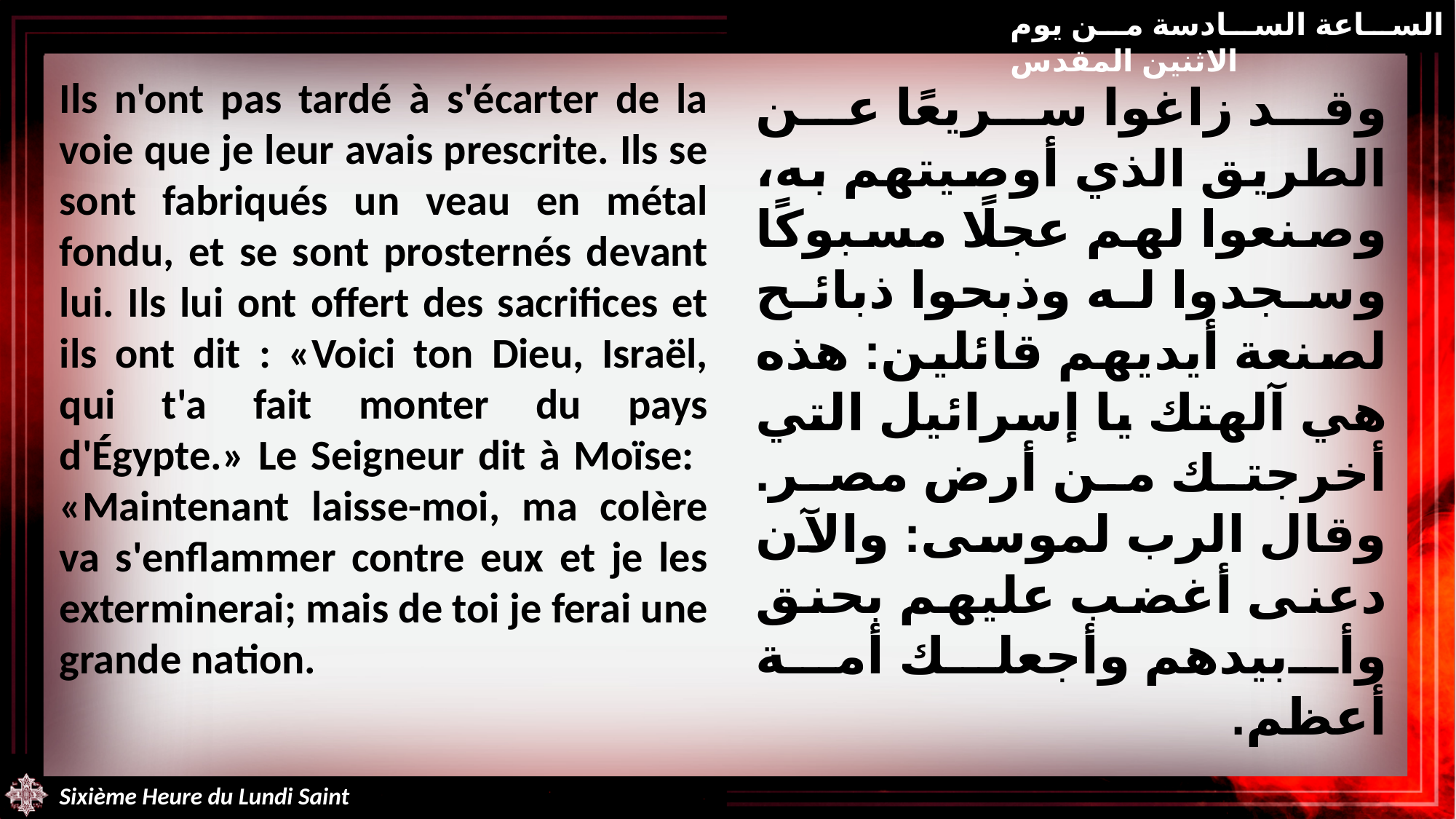

الساعة السادسة من يوم الاثنين المقدس
Ils n'ont pas tardé à s'écarter de la voie que je leur avais prescrite. Ils se sont fabriqués un veau en métal fondu, et se sont prosternés devant lui. Ils lui ont offert des sacrifices et ils ont dit : «Voici ton Dieu, Israël, qui t'a fait monter du pays d'Égypte.» Le Seigneur dit à Moïse:  «Maintenant laisse-moi, ma colère va s'enflammer contre eux et je les exterminerai; mais de toi je ferai une grande nation.
وقد زاغوا سريعًا عن الطريق الذي أوصيتهم به، وصنعوا لهم عجلًا مسبوكًا وسجدوا له وذبحوا ذبائح لصنعة أيديهم قائلين: هذه هي آلهتك يا إسرائيل التي أخرجتك من أرض مصر. وقال الرب لموسى: والآن دعنى أغضب عليهم بحنق وأبيدهم وأجعلك أمة أعظم.
Sixième Heure du Lundi Saint